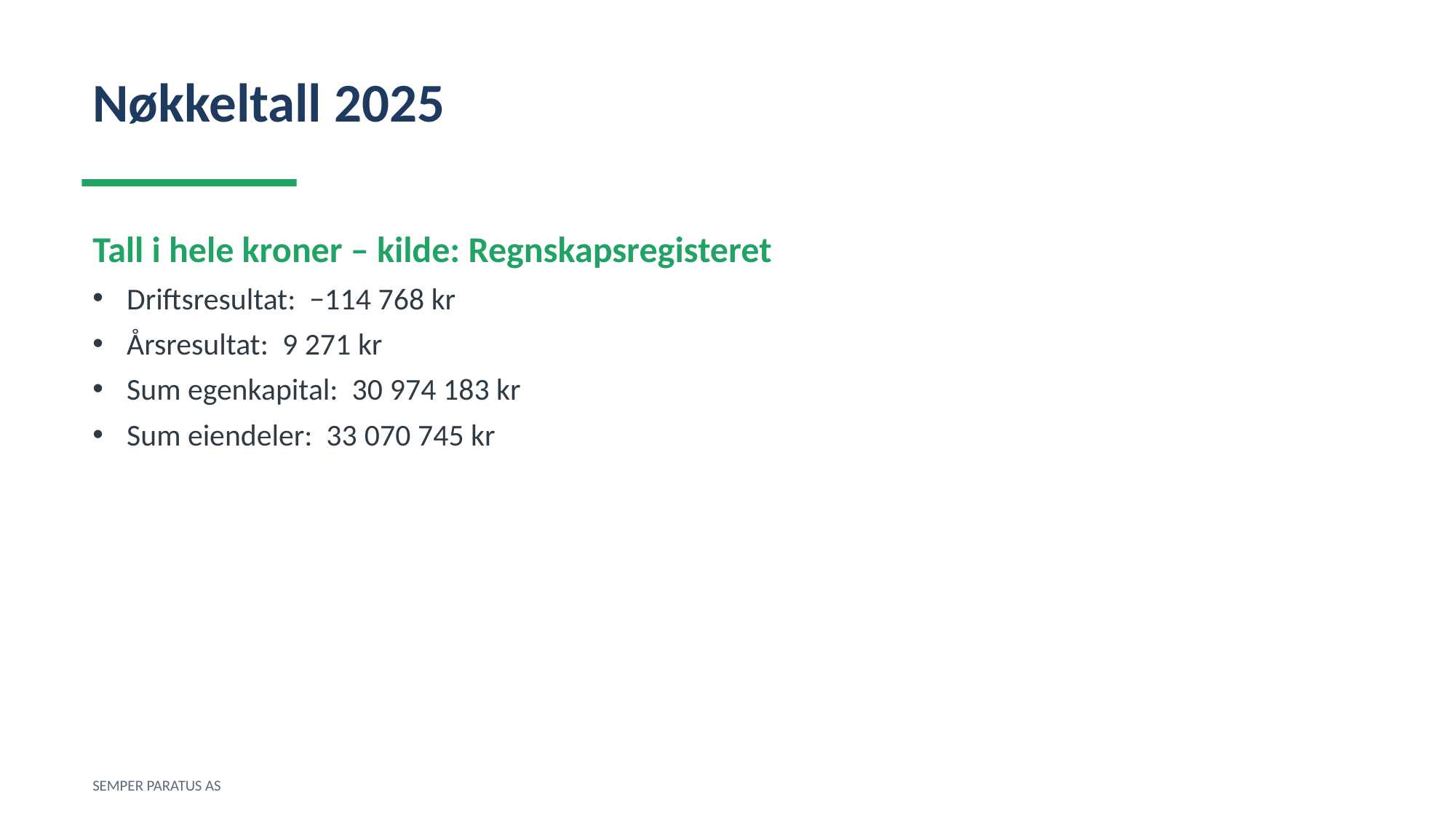

Nøkkeltall 2025

Tall i hele kroner – kilde: Regnskapsregisteret
Driftsresultat:  −114 768 kr
Årsresultat:  9 271 kr
Sum egenkapital:  30 974 183 kr
Sum eiendeler:  33 070 745 kr
SEMPER PARATUS AS